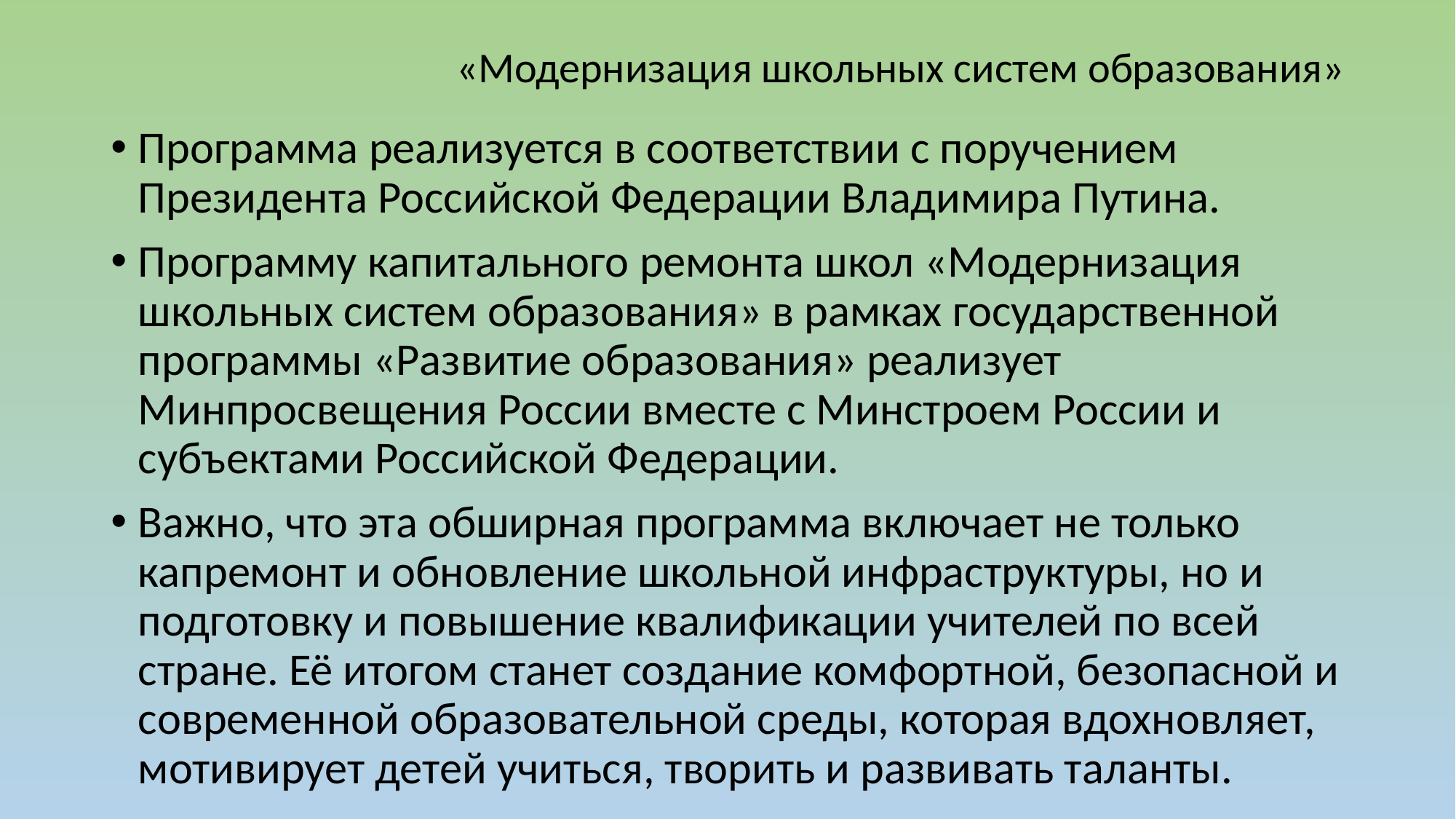

# «Модернизация школьных систем образования»
Программа реализуется в соответствии с поручением Президента Российской Федерации Владимира Путина.
Программу капитального ремонта школ «Модернизация школьных систем образования» в рамках государственной программы «Развитие образования» реализует Минпросвещения России вместе с Минстроем России и субъектами Российской Федерации.
Важно, что эта обширная программа включает не только капремонт и обновление школьной инфраструктуры, но и подготовку и повышение квалификации учителей по всей стране. Её итогом станет создание комфортной, безопасной и современной образовательной среды, которая вдохновляет, мотивирует детей учиться, творить и развивать таланты.